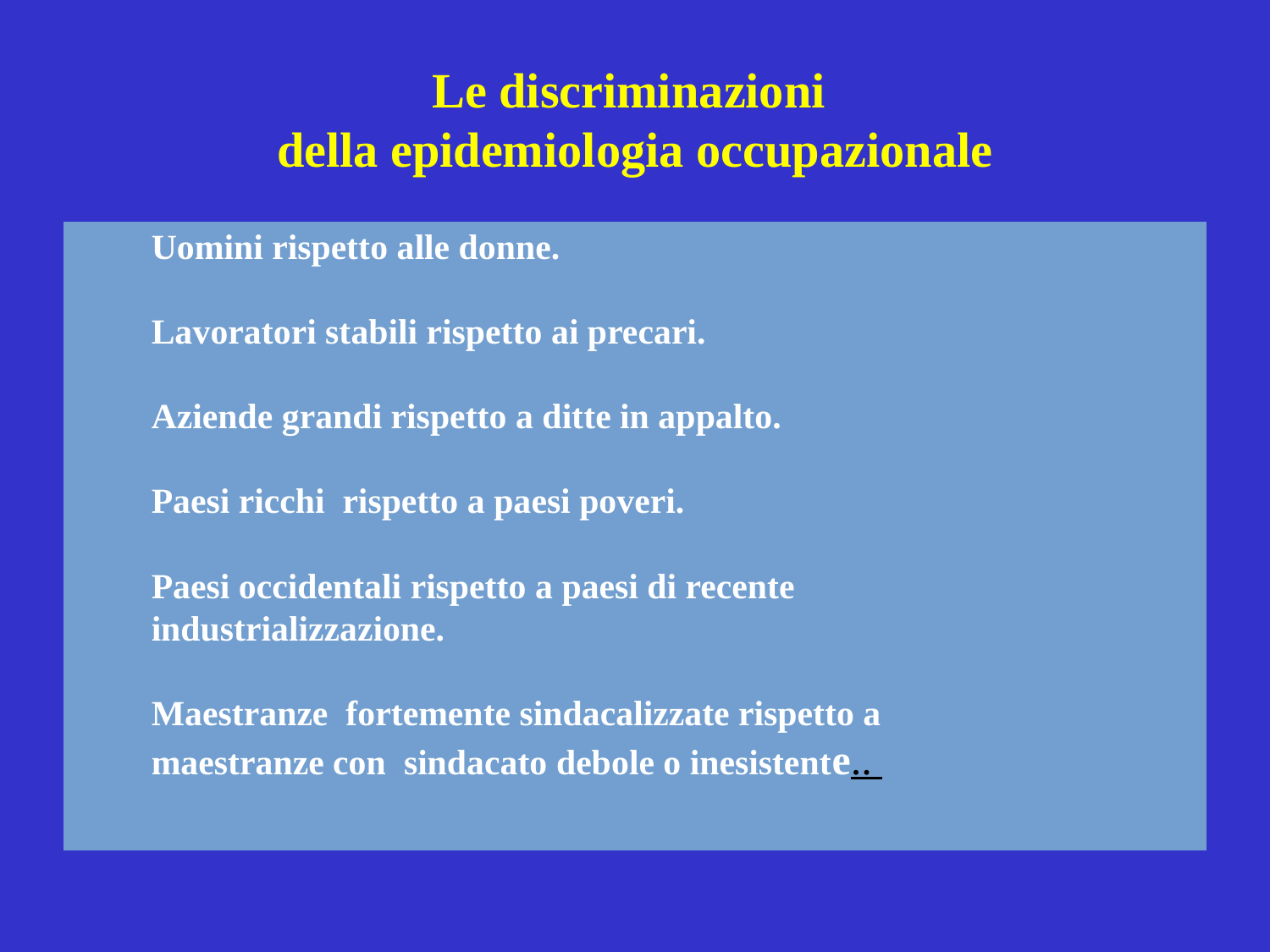

# Le discriminazioni della epidemiologia occupazionale
Uomini rispetto alle donne.

Lavoratori stabili rispetto ai precari.

Aziende grandi rispetto a ditte in appalto.

Paesi ricchi  rispetto a paesi poveri.

Paesi occidentali rispetto a paesi di recente
industrializzazione.

Maestranze  fortemente sindacalizzate rispetto a
maestranze con  sindacato debole o inesistente..